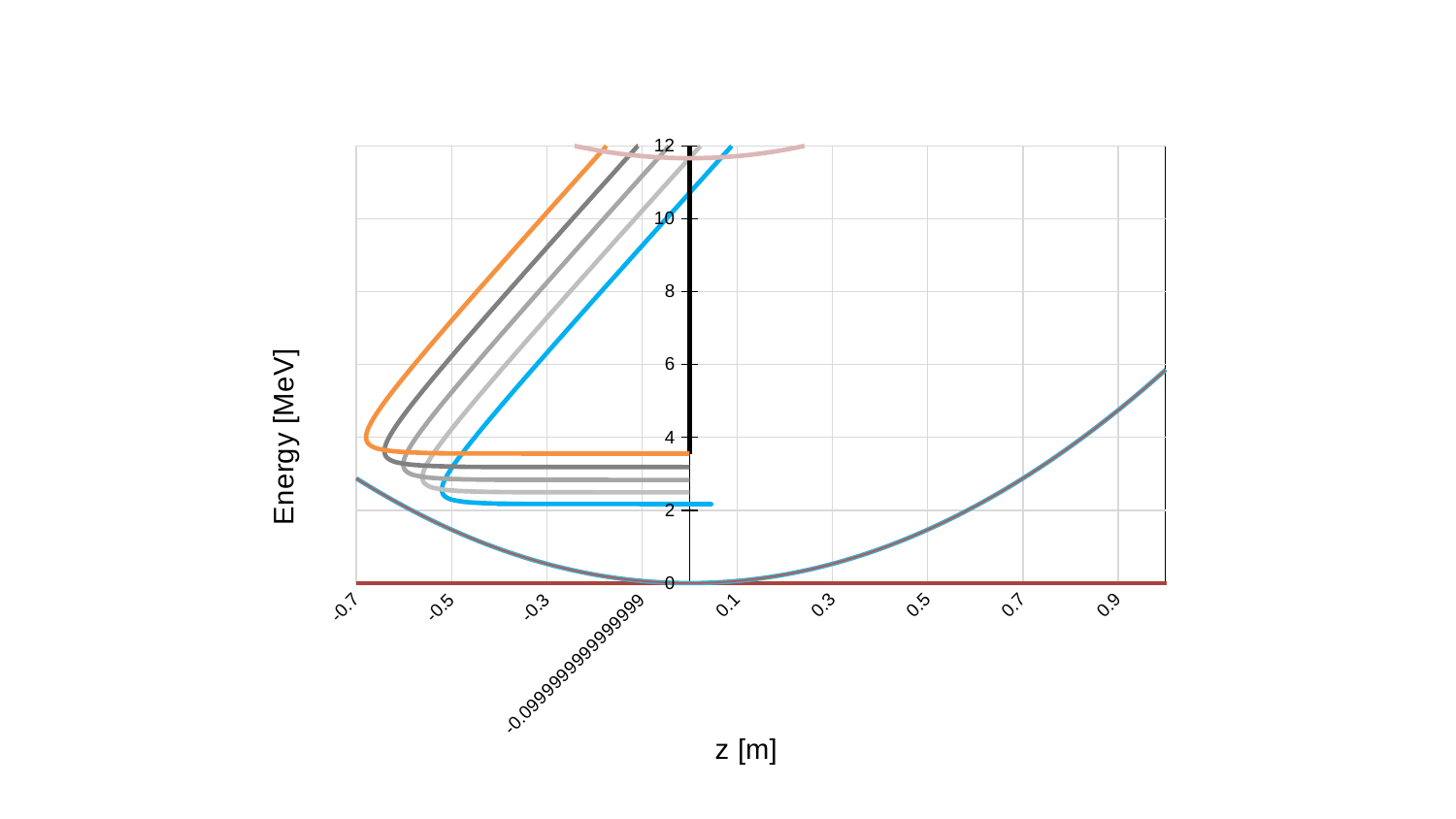

### Chart

| Category | z(Ex1) | z0(Ex1) | z(Ex2) | z(Ex3) | z(Ex4) | z(Ex5) | thetaCM=0 | thetaCM = 0  | Bore radius Boundary | z(Ex1) | z0(Ex1) | z(Ex2) | z(Ex3) | z(Ex4) | z(Ex5) | thetaCM=0 | thetaCM = 0  | Bore radius Boundary | z(Ex1) | z0(Ex1) | z(Ex2) | z(Ex3) | z(Ex4) | z(Ex5) | thetaCM=0 | thetaCM = 0  | Bore radius Boundary |
|---|---|---|---|---|---|---|---|---|---|---|---|---|---|---|---|---|---|---|---|---|---|---|---|---|---|---|---|